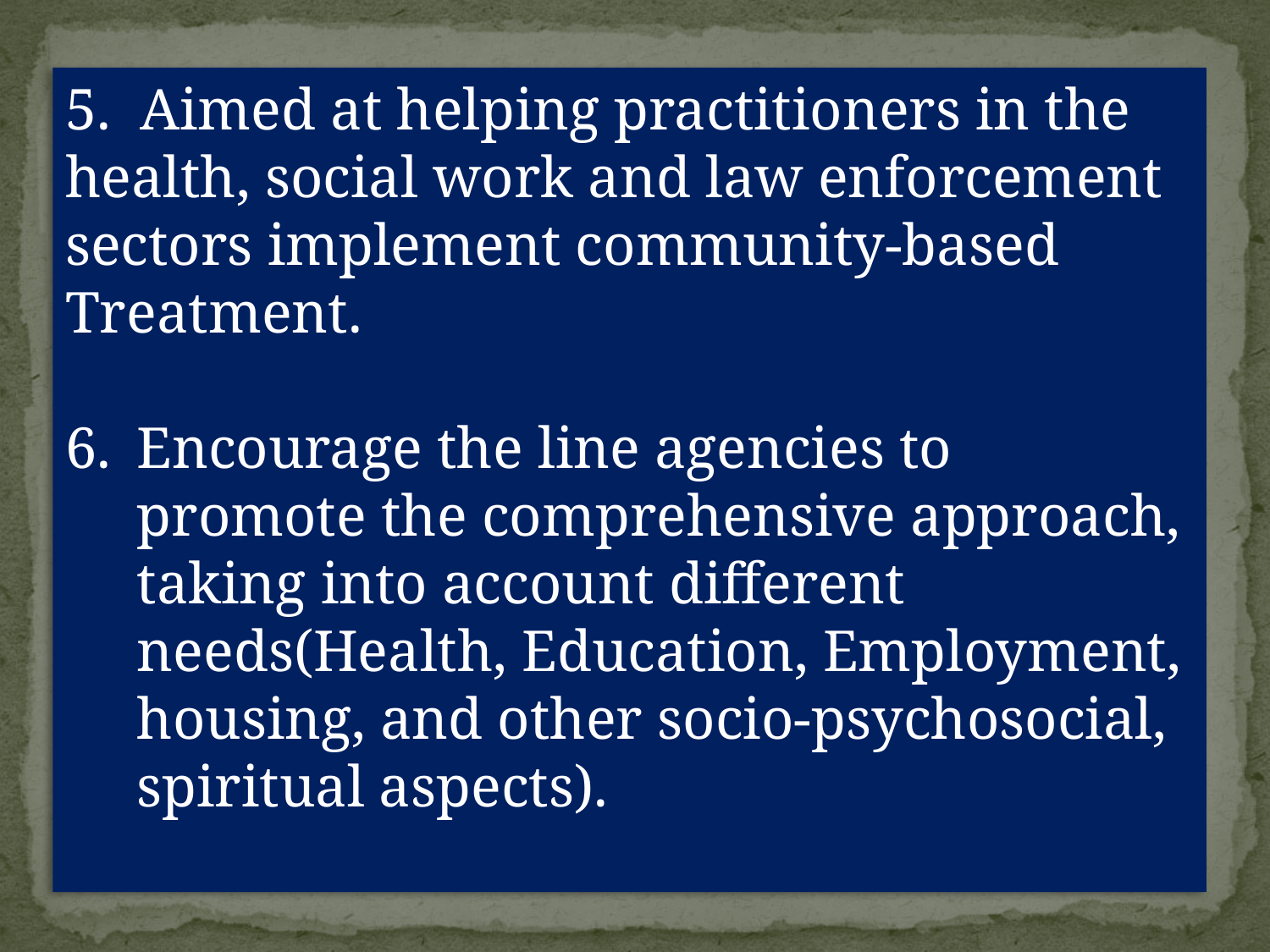

5.  Aimed at helping practitioners in the health, social work and law enforcement sectors implement community-based Treatment.

Encourage the line agencies to promote the comprehensive approach, taking into account different needs(Health, Education, Employment, housing, and other socio-psychosocial, spiritual aspects).